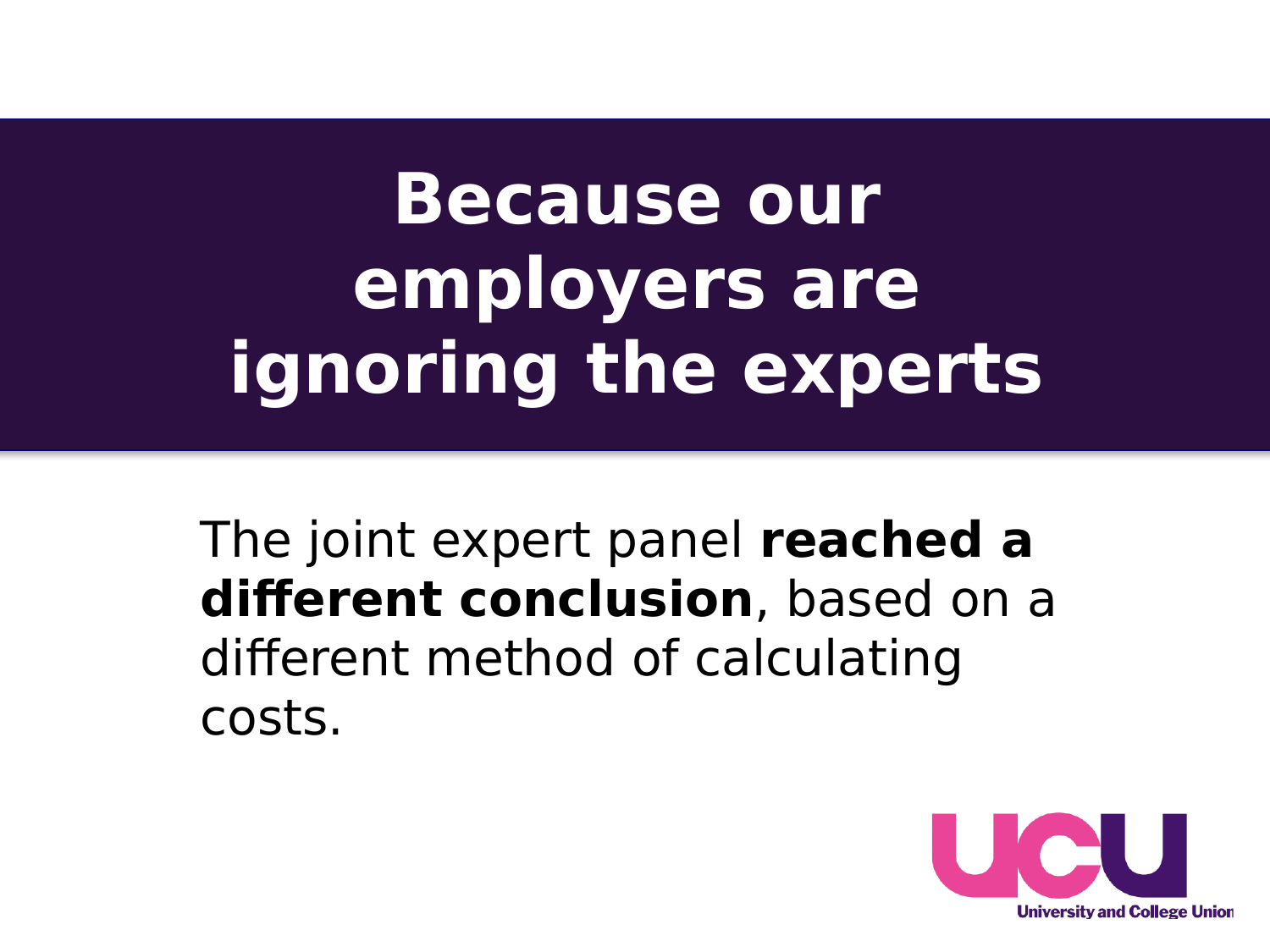

# Because our employers are ignoring the experts
The joint expert panel reached a different conclusion, based on a different method of calculating costs.